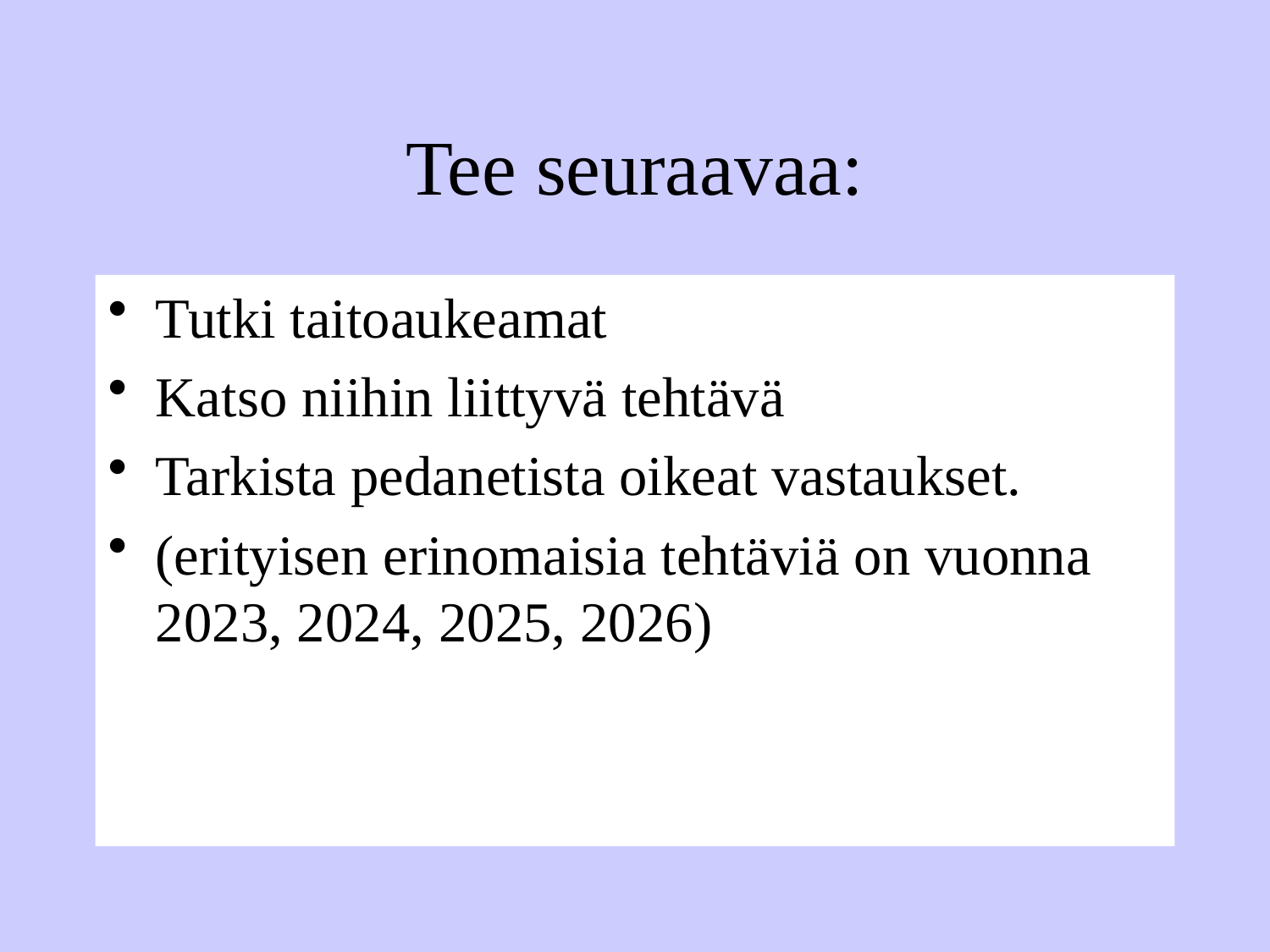

# Tee seuraavaa:
Tutki taitoaukeamat
Katso niihin liittyvä tehtävä
Tarkista pedanetista oikeat vastaukset.
(erityisen erinomaisia tehtäviä on vuonna 2023, 2024, 2025, 2026)